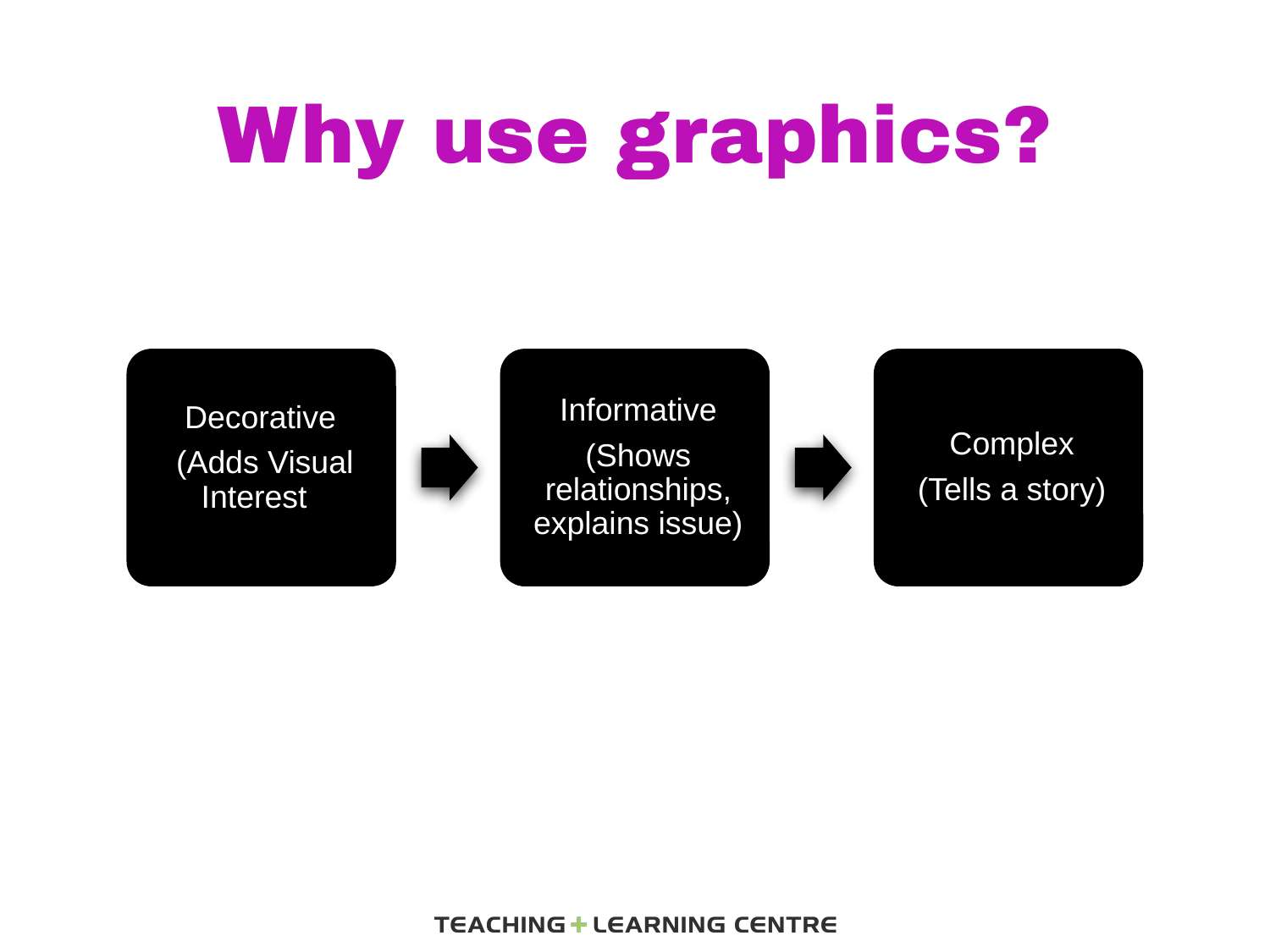

# Why use graphics?

Decorative
(Adds Visual Interest

Informative
(Shows relationships, explains issue)

Complex
(Tells a story)